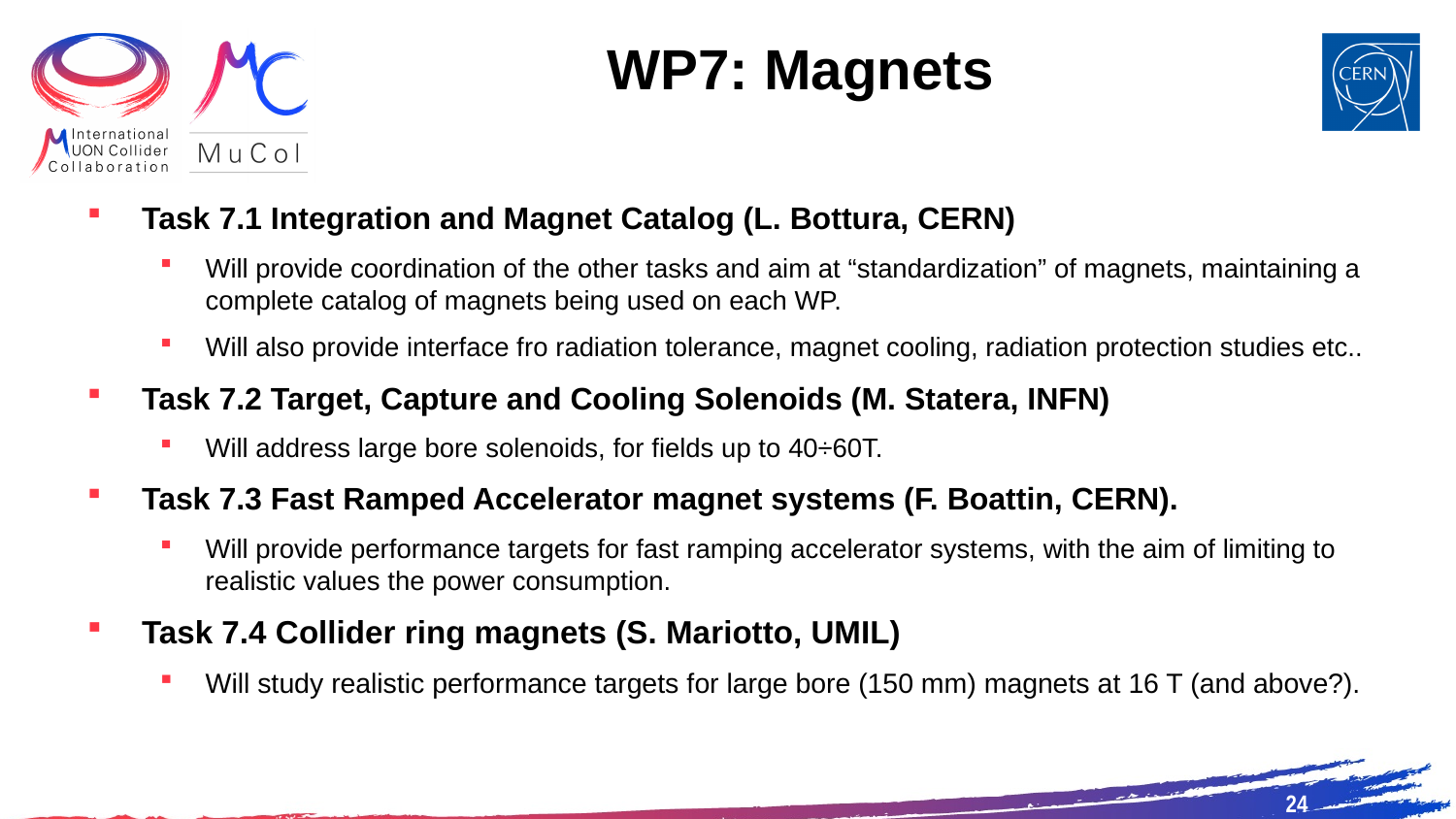

# WP7: Magnets
Task 7.1 Integration and Magnet Catalog (L. Bottura, CERN)
Will provide coordination of the other tasks and aim at “standardization” of magnets, maintaining a complete catalog of magnets being used on each WP.
Will also provide interface fro radiation tolerance, magnet cooling, radiation protection studies etc..
Task 7.2 Target, Capture and Cooling Solenoids (M. Statera, INFN)
Will address large bore solenoids, for fields up to 40÷60T.
Task 7.3 Fast Ramped Accelerator magnet systems (F. Boattin, CERN).
Will provide performance targets for fast ramping accelerator systems, with the aim of limiting to realistic values the power consumption.
Task 7.4 Collider ring magnets (S. Mariotto, UMIL)
Will study realistic performance targets for large bore (150 mm) magnets at 16 T (and above?).
24